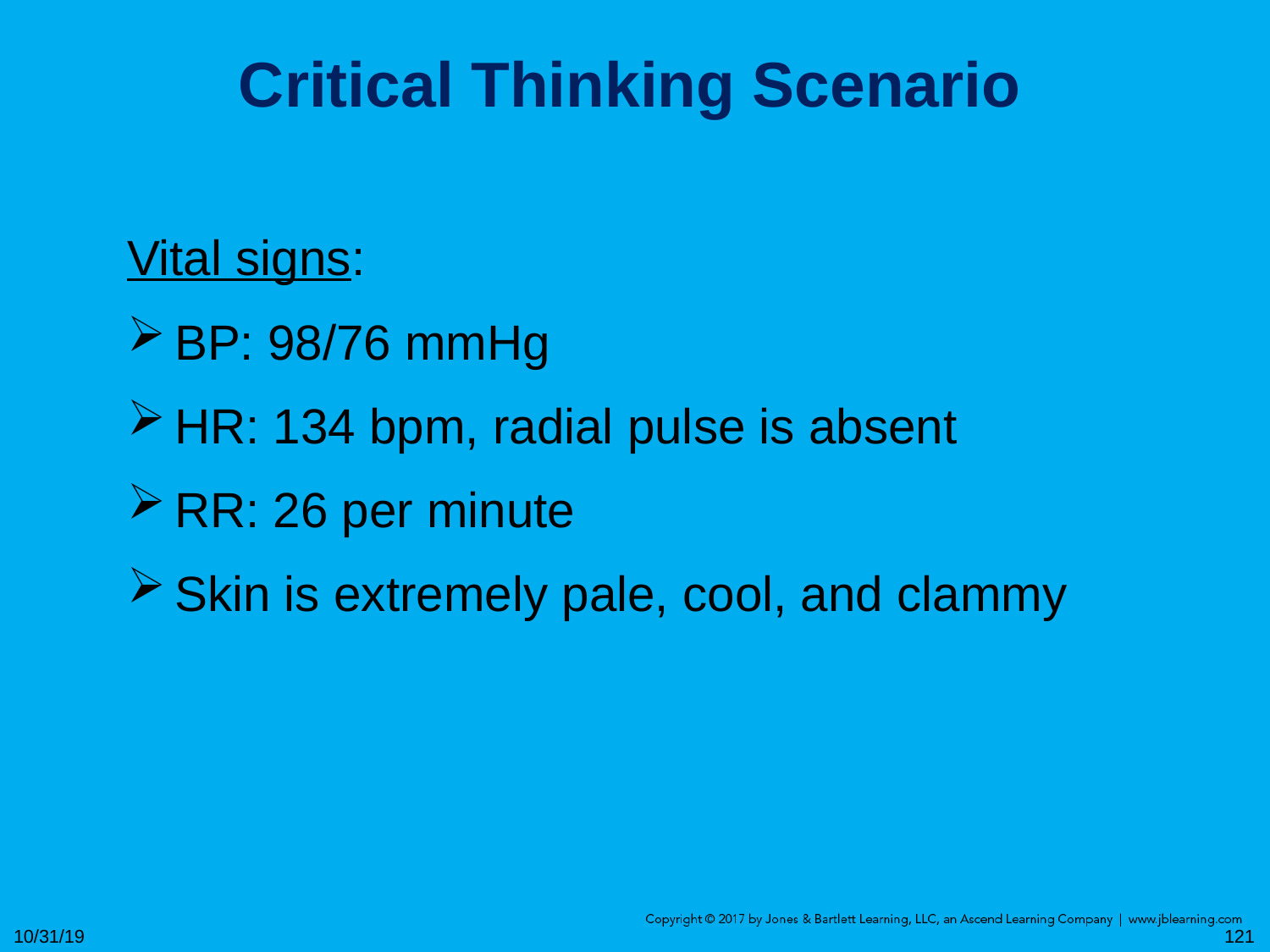

# Critical Thinking Scenario
Vital signs:
BP: 98/76 mmHg
HR: 134 bpm, radial pulse is absent
RR: 26 per minute
Skin is extremely pale, cool, and clammy
10/31/19
121